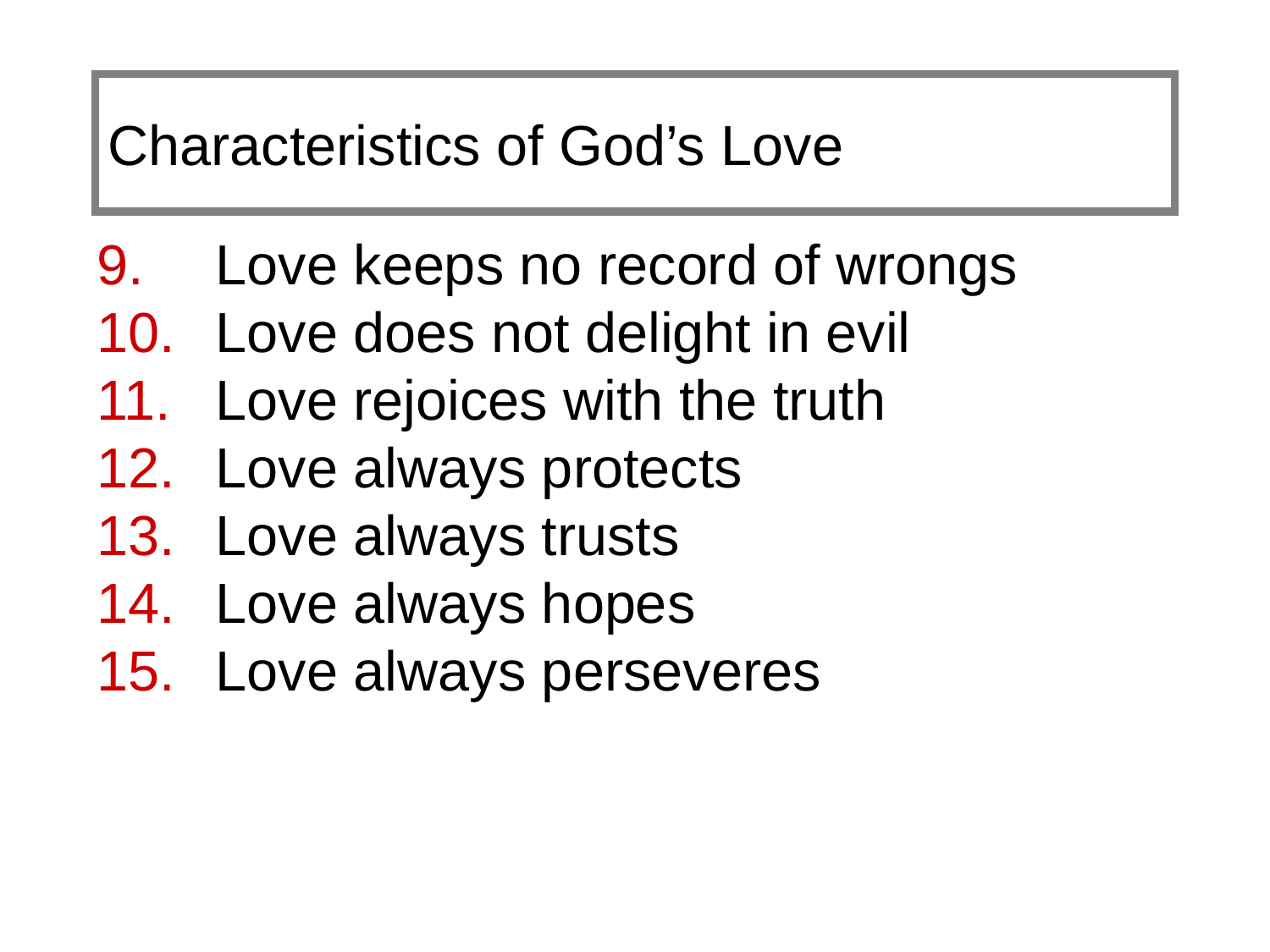

# Characteristics of God’s Love
Love keeps no record of wrongs
Love does not delight in evil
Love rejoices with the truth
Love always protects
Love always trusts
Love always hopes
Love always perseveres